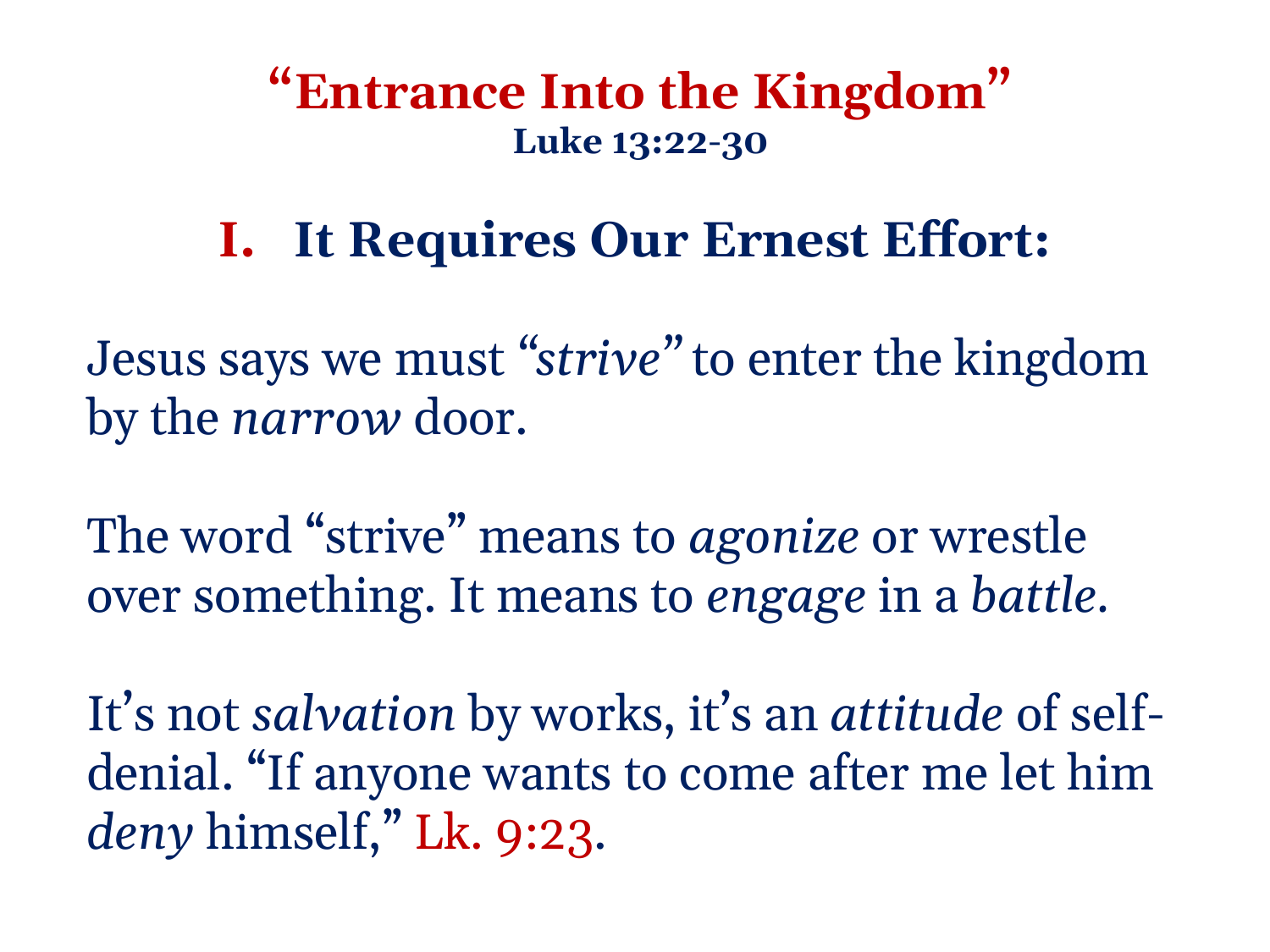

“Entrance Into the Kingdom”
Luke 13:22-30
I.   It Requires Our Ernest Effort:

Jesus says we must “strive” to enter the kingdom by the narrow door.

The word “strive” means to agonize or wrestle over something. It means to engage in a battle.

It’s not salvation by works, it’s an attitude of self- denial. “If anyone wants to come after me let him deny himself,” Lk. 9:23.